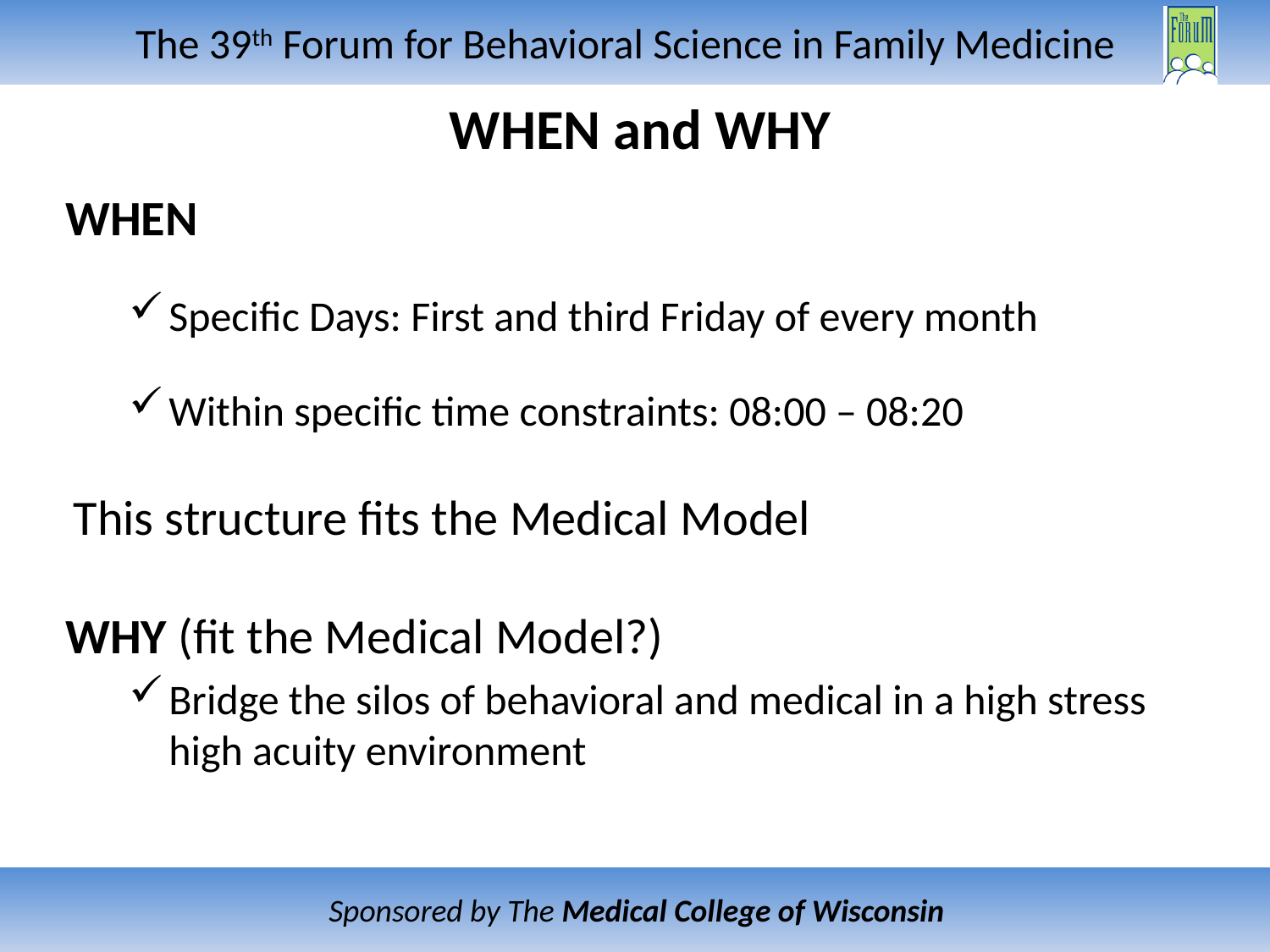

# WHEN and WHY
WHEN
Specific Days: First and third Friday of every month
Within specific time constraints: 08:00 – 08:20
This structure fits the Medical Model

WHY (fit the Medical Model?)
Bridge the silos of behavioral and medical in a high stress high acuity environment